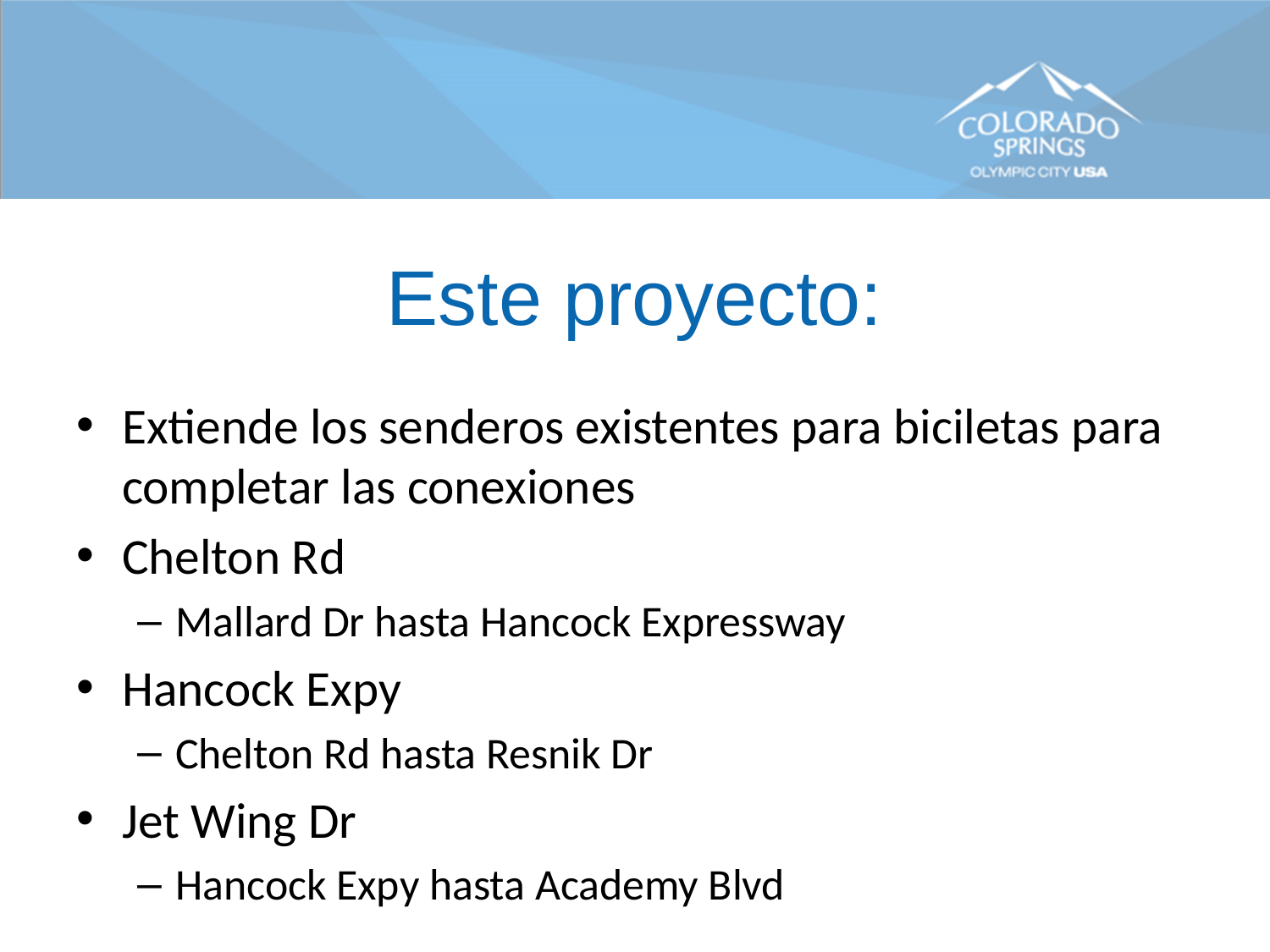

# Este proyecto:
Extiende los senderos existentes para biciletas para completar las conexiones
Chelton Rd
Mallard Dr hasta Hancock Expressway
Hancock Expy
Chelton Rd hasta Resnik Dr
Jet Wing Dr
Hancock Expy hasta Academy Blvd